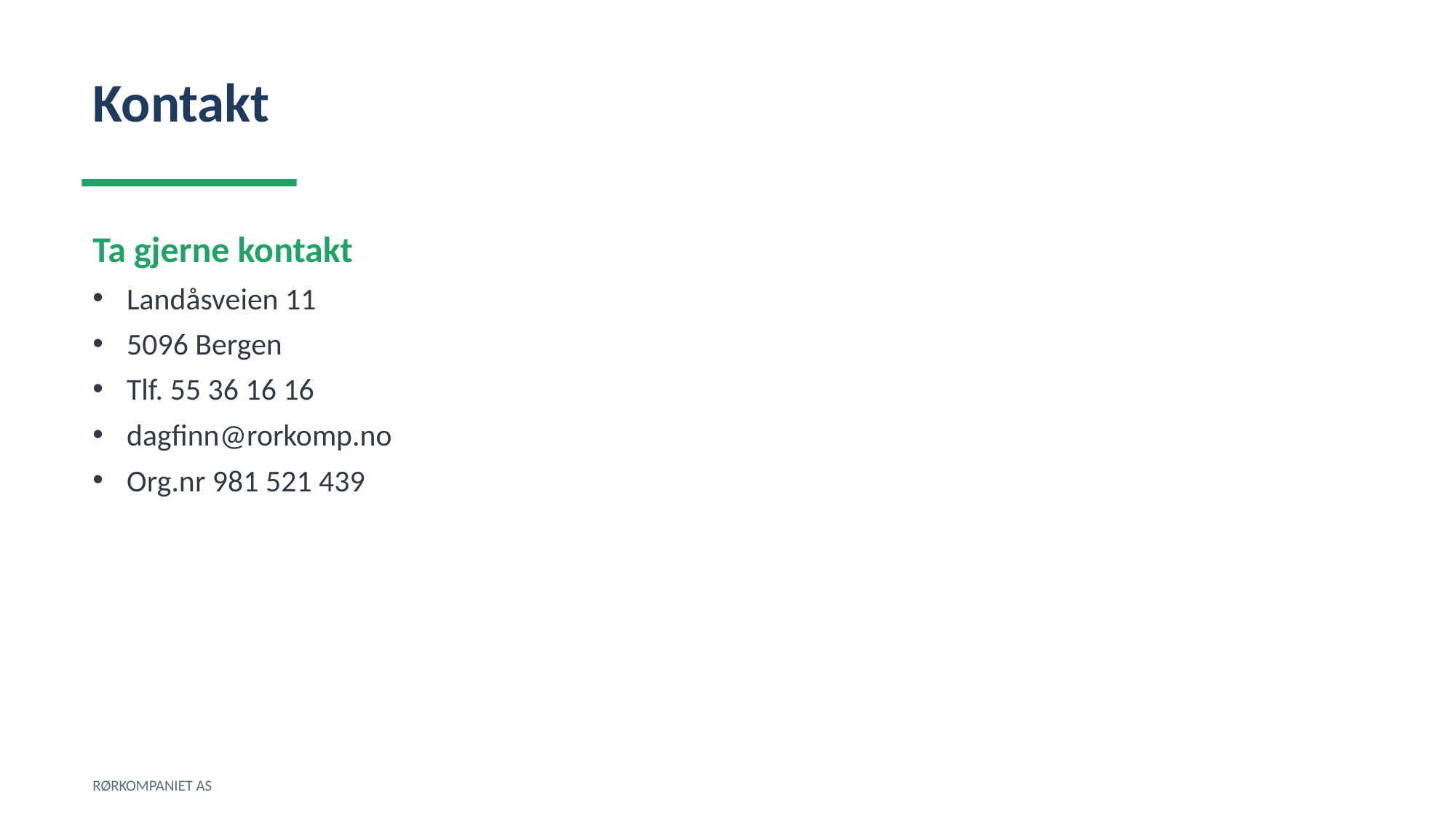

Kontakt

Ta gjerne kontakt
Landåsveien 11
5096 Bergen
Tlf. 55 36 16 16
dagfinn@rorkomp.no
Org.nr 981 521 439
RØRKOMPANIET AS